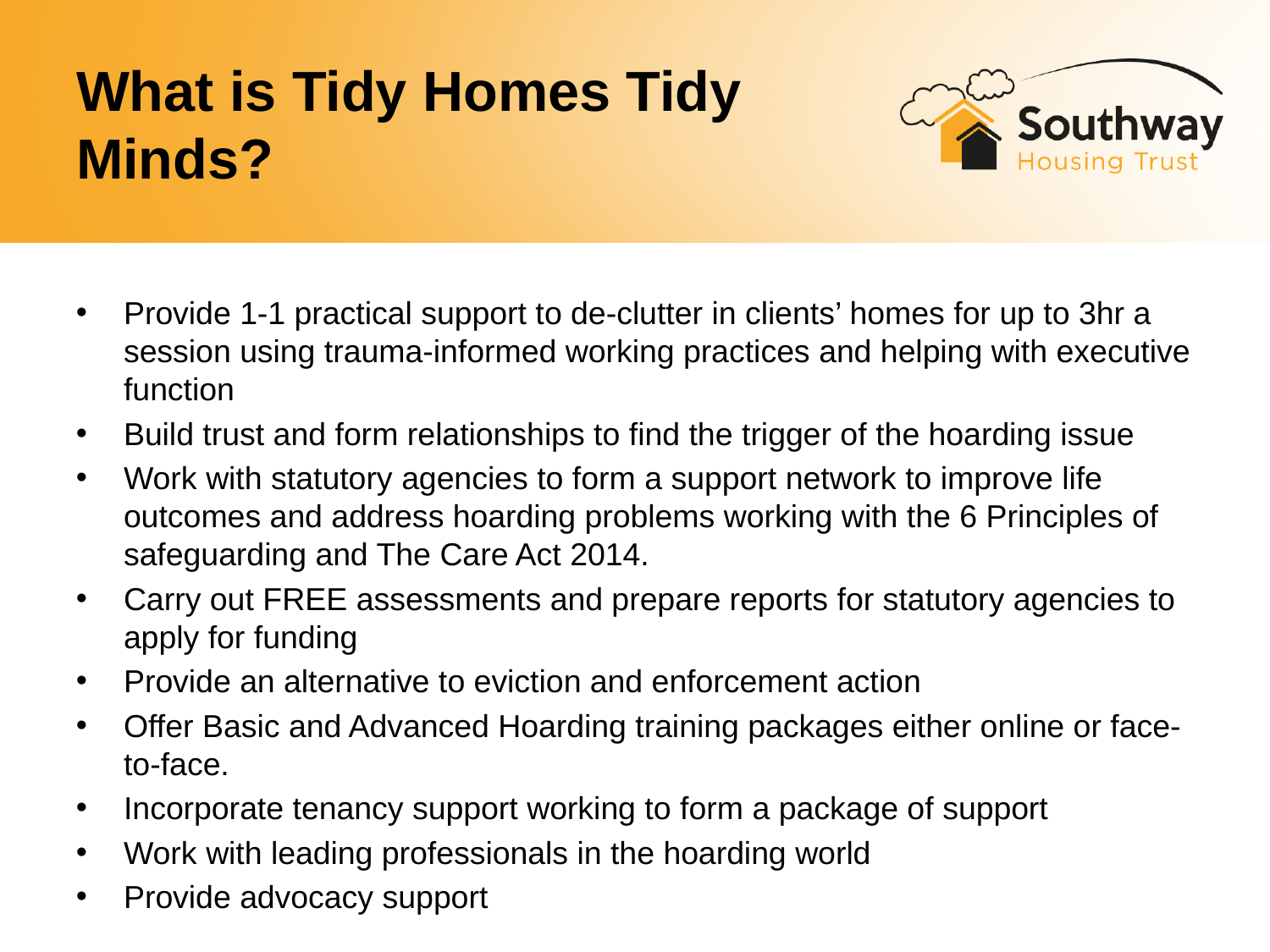

# What is Tidy Homes Tidy Minds?
Provide 1-1 practical support to de-clutter in clients’ homes for up to 3hr a session using trauma-informed working practices and helping with executive function
Build trust and form relationships to find the trigger of the hoarding issue
Work with statutory agencies to form a support network to improve life outcomes and address hoarding problems working with the 6 Principles of safeguarding and The Care Act 2014.
Carry out FREE assessments and prepare reports for statutory agencies to apply for funding
Provide an alternative to eviction and enforcement action
Offer Basic and Advanced Hoarding training packages either online or face-to-face.
Incorporate tenancy support working to form a package of support
Work with leading professionals in the hoarding world
Provide advocacy support